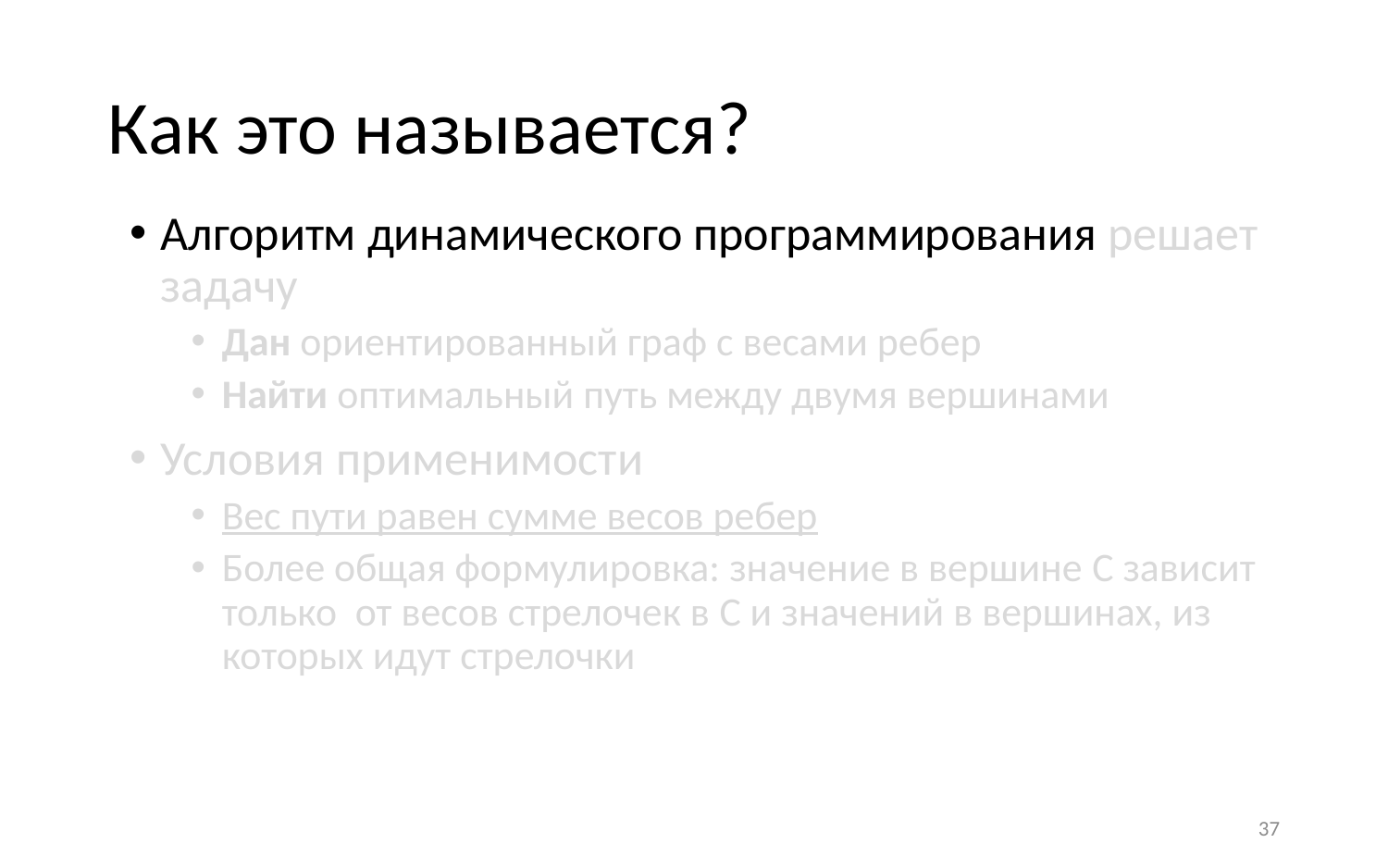

# Как это называется?
Алгоритм динамического программирования решает задачу
Дан ориентированный граф с весами ребер
Найти оптимальный путь между двумя вершинами
Условия применимости
Вес пути равен сумме весов ребер
Более общая формулировка: значение в вершине C зависит только  от весов стрелочек в C и значений в вершинах, из которых идут стрелочки

37